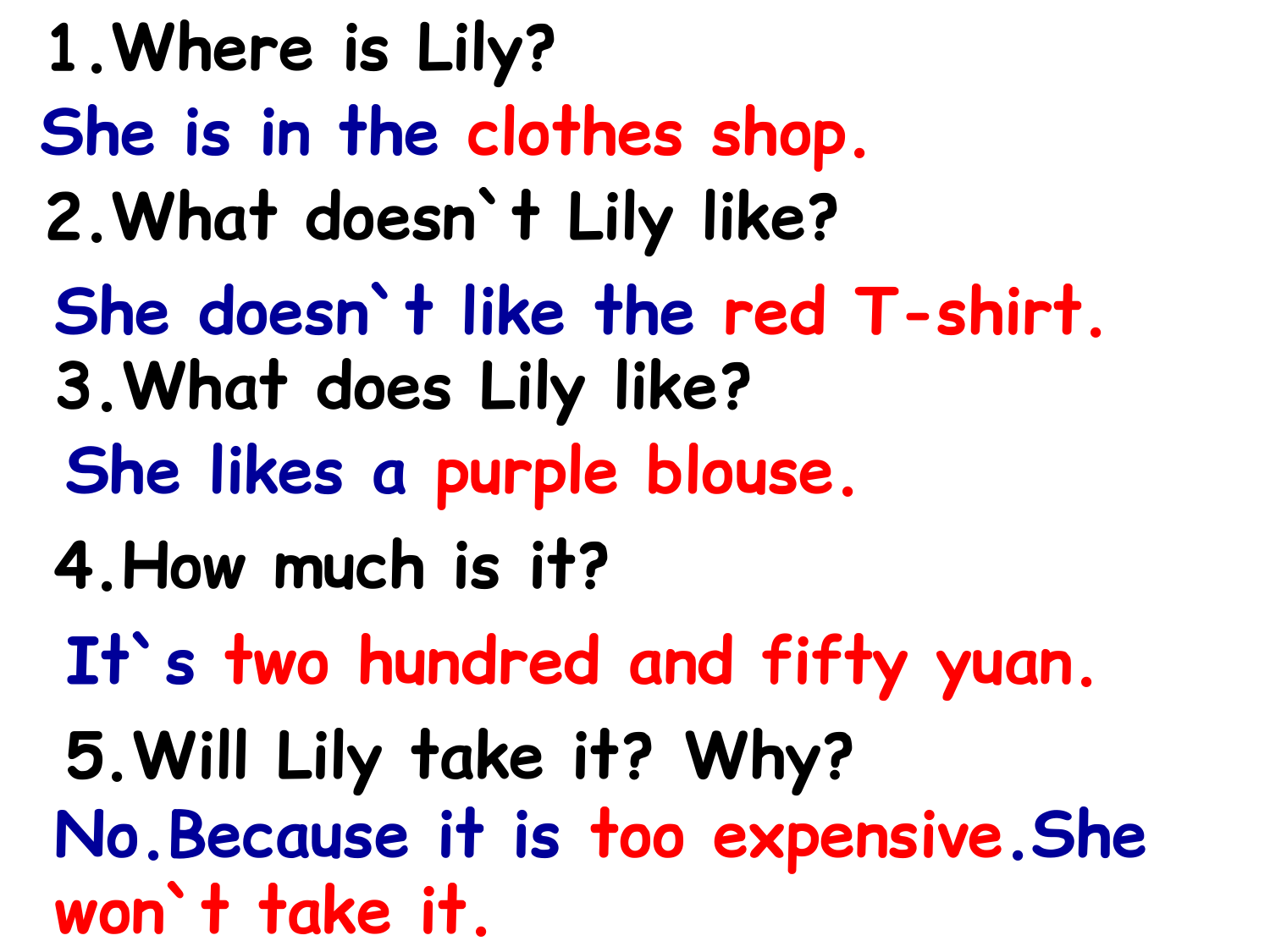

1.Where is Lily?
 She is in the clothes shop.
2.What doesn`t Lily like?
She doesn`t like the red T-shirt.
3.What does Lily like?
She likes a purple blouse.
4.How much is it?
It`s two hundred and fifty yuan.
5.Will Lily take it? Why?
No.Because it is too expensive.She won`t take it.